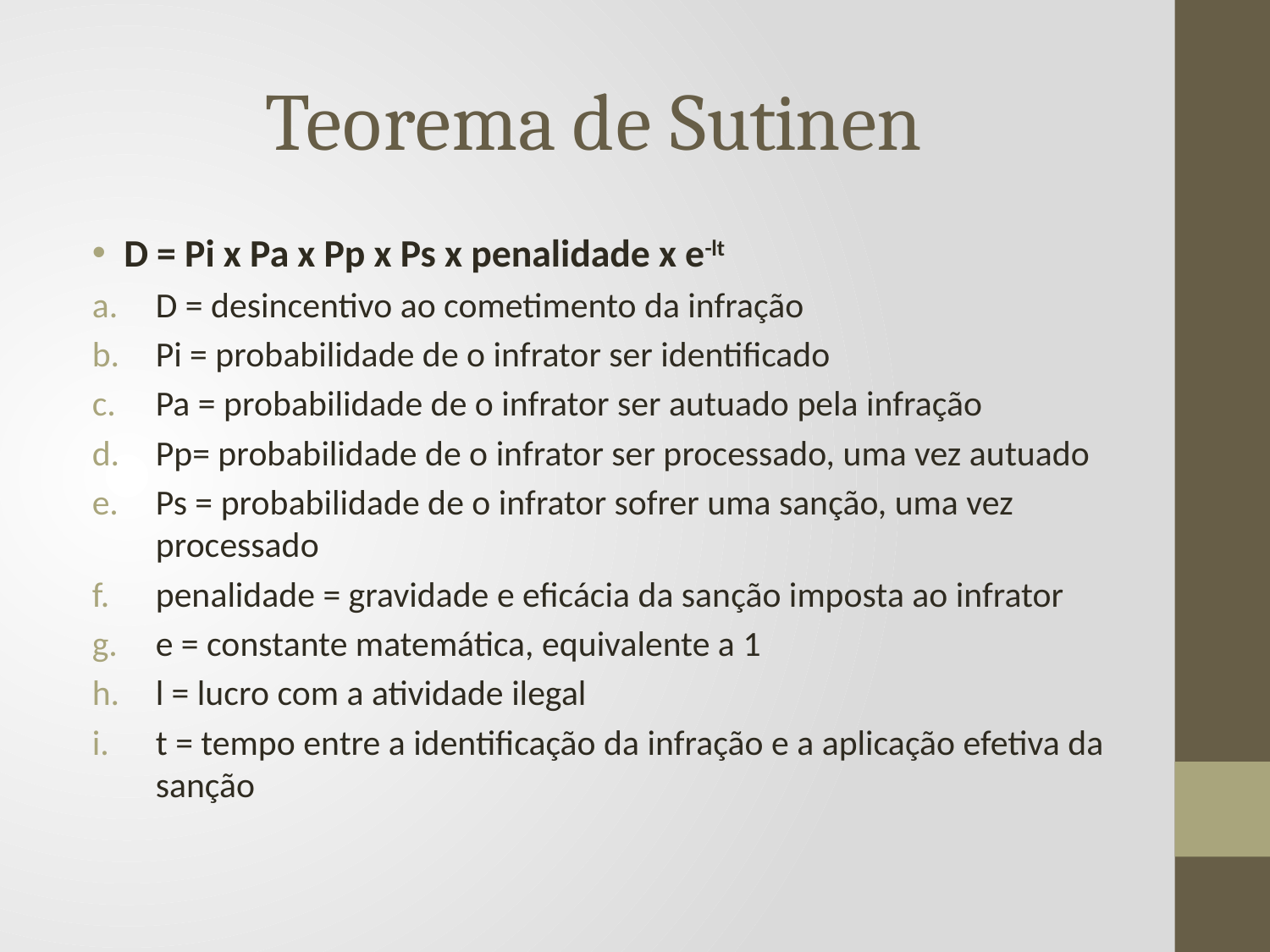

# Teorema de Sutinen
D = Pi x Pa x Pp x Ps x penalidade x e-lt
D = desincentivo ao cometimento da infração
Pi = probabilidade de o infrator ser identificado
Pa = probabilidade de o infrator ser autuado pela infração
Pp= probabilidade de o infrator ser processado, uma vez autuado
Ps = probabilidade de o infrator sofrer uma sanção, uma vez processado
penalidade = gravidade e eficácia da sanção imposta ao infrator
e = constante matemática, equivalente a 1
l = lucro com a atividade ilegal
t = tempo entre a identificação da infração e a aplicação efetiva da sanção